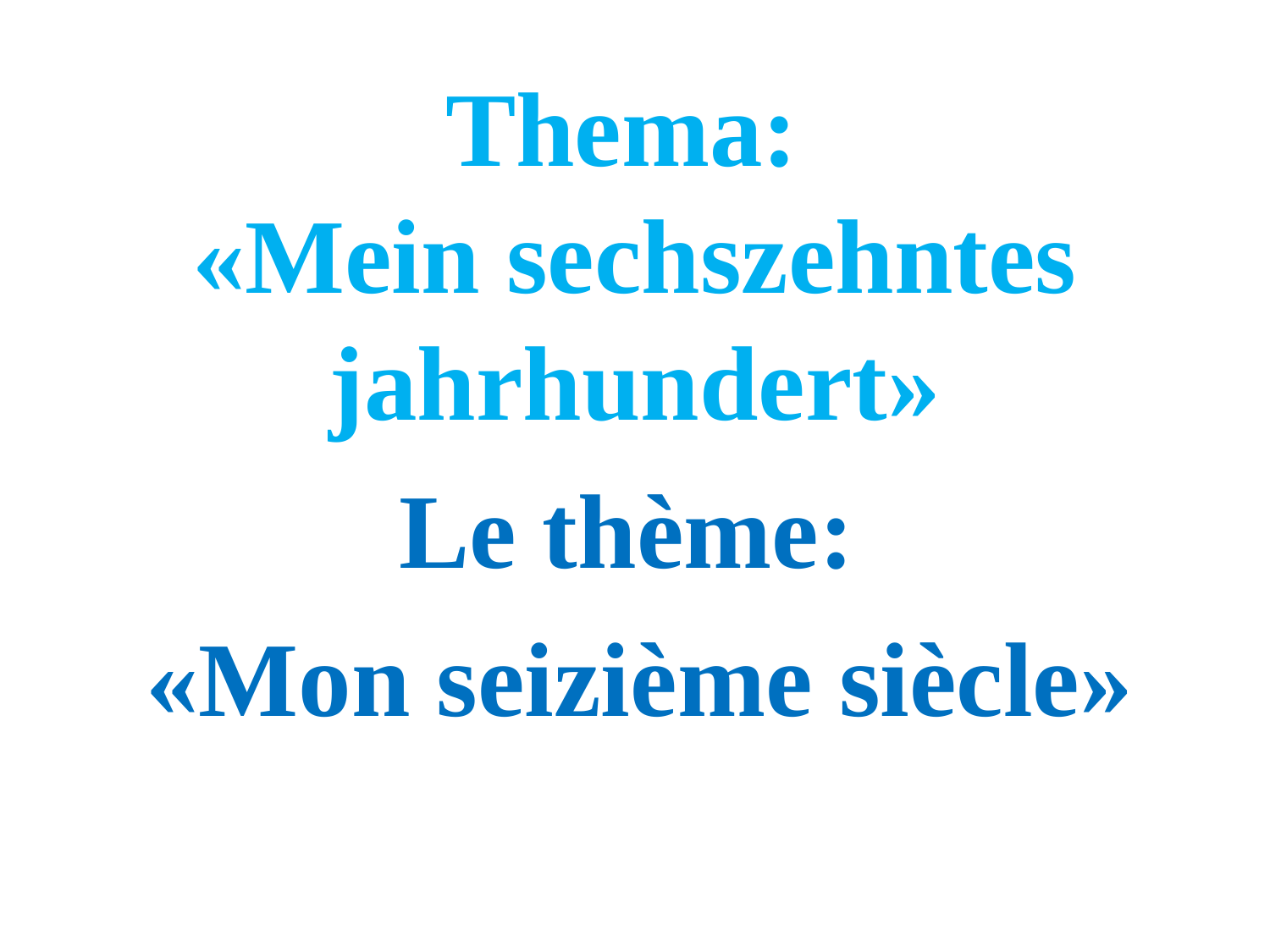

# Thema: «Mein sechszehntes jahrhundert»
Le thème:
«Mon seizième siècle»